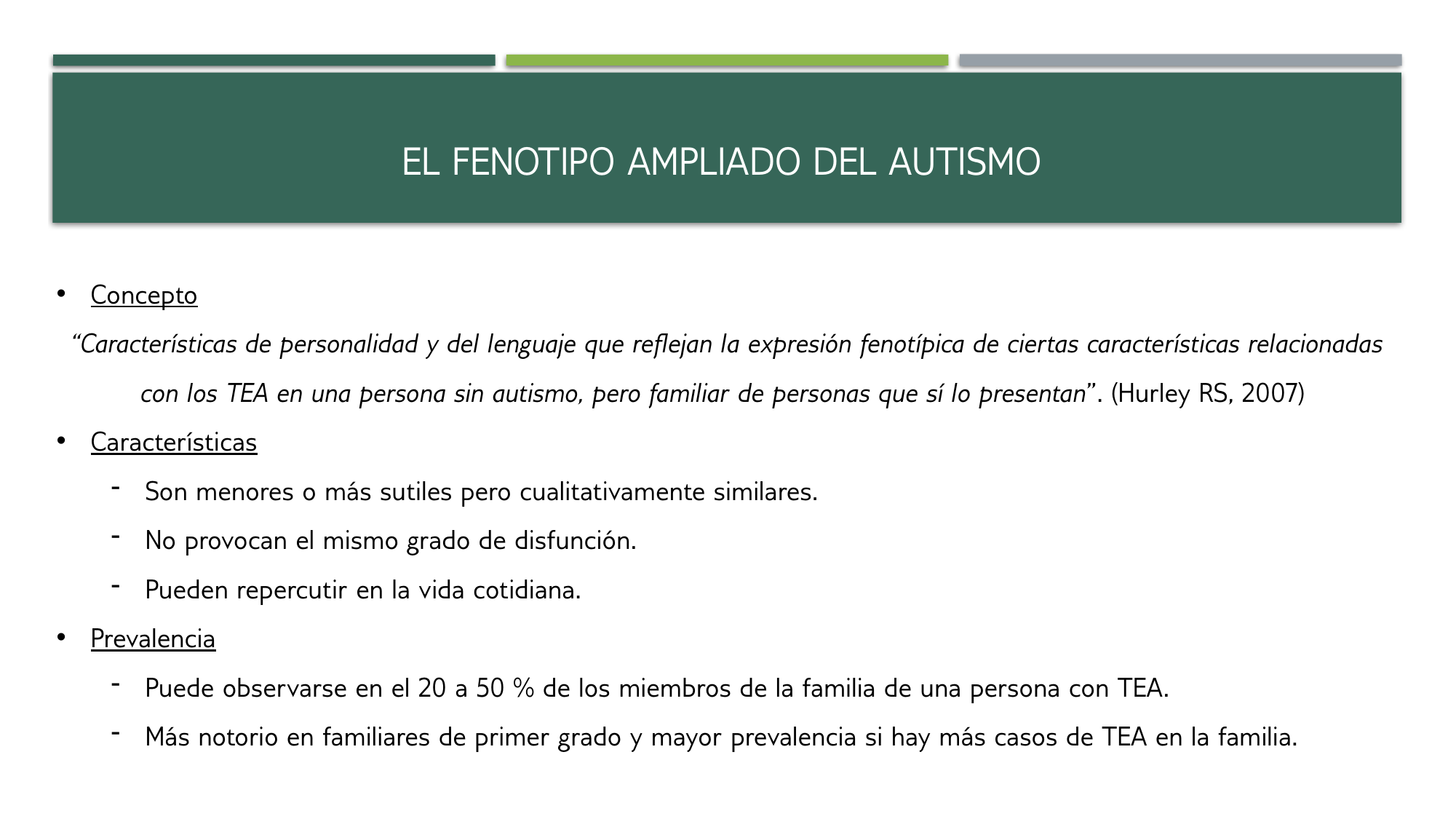

# El fenotipo ampliado del autismo
Concepto
 “Características de personalidad y del lenguaje que reflejan la expresión fenotípica de ciertas características relacionadas con los TEA en una persona sin autismo, pero familiar de personas que sí lo presentan”. (Hurley RS, 2007)
Características
Son menores o más sutiles pero cualitativamente similares.
No provocan el mismo grado de disfunción.
Pueden repercutir en la vida cotidiana.
Prevalencia
Puede observarse en el 20 a 50 % de los miembros de la familia de una persona con TEA.
Más notorio en familiares de primer grado y mayor prevalencia si hay más casos de TEA en la familia.